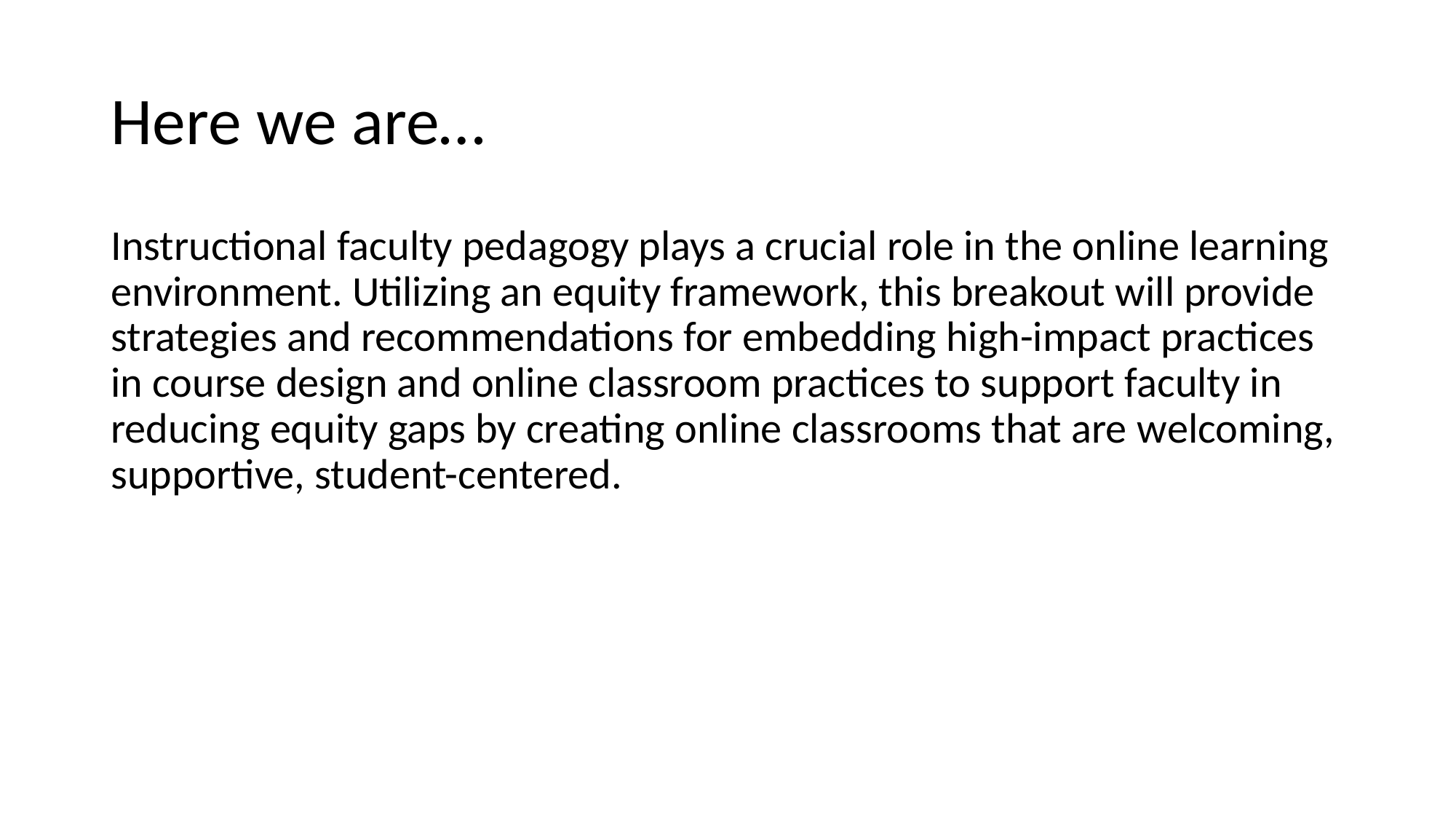

# Here we are…
Instructional faculty pedagogy plays a crucial role in the online learning environment. Utilizing an equity framework, this breakout will provide strategies and recommendations for embedding high-impact practices in course design and online classroom practices to support faculty in reducing equity gaps by creating online classrooms that are welcoming, supportive, student-centered.